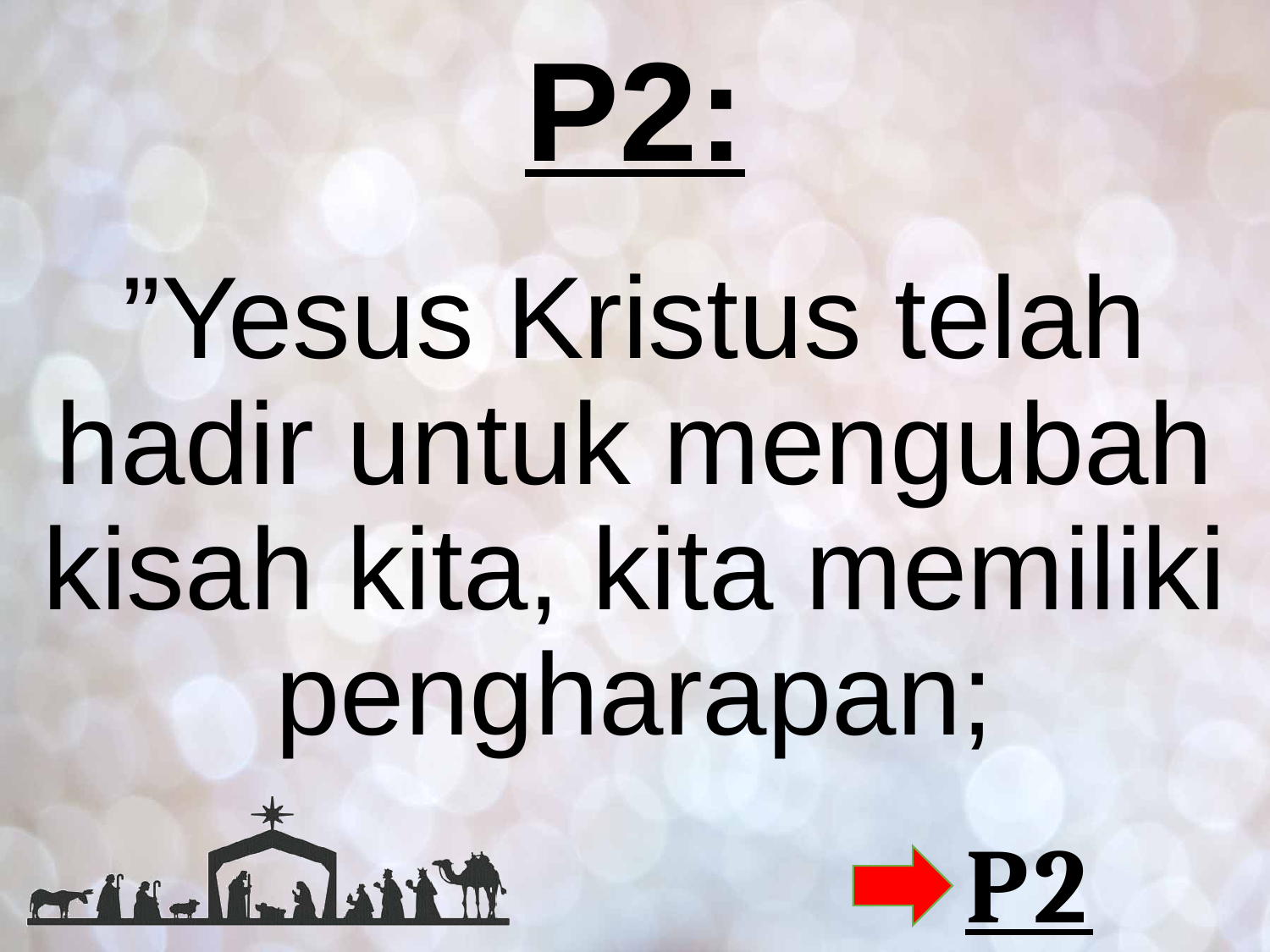

# P2:
”Yesus Kristus telah hadir untuk mengubah kisah kita, kita memiliki pengharapan;
P2